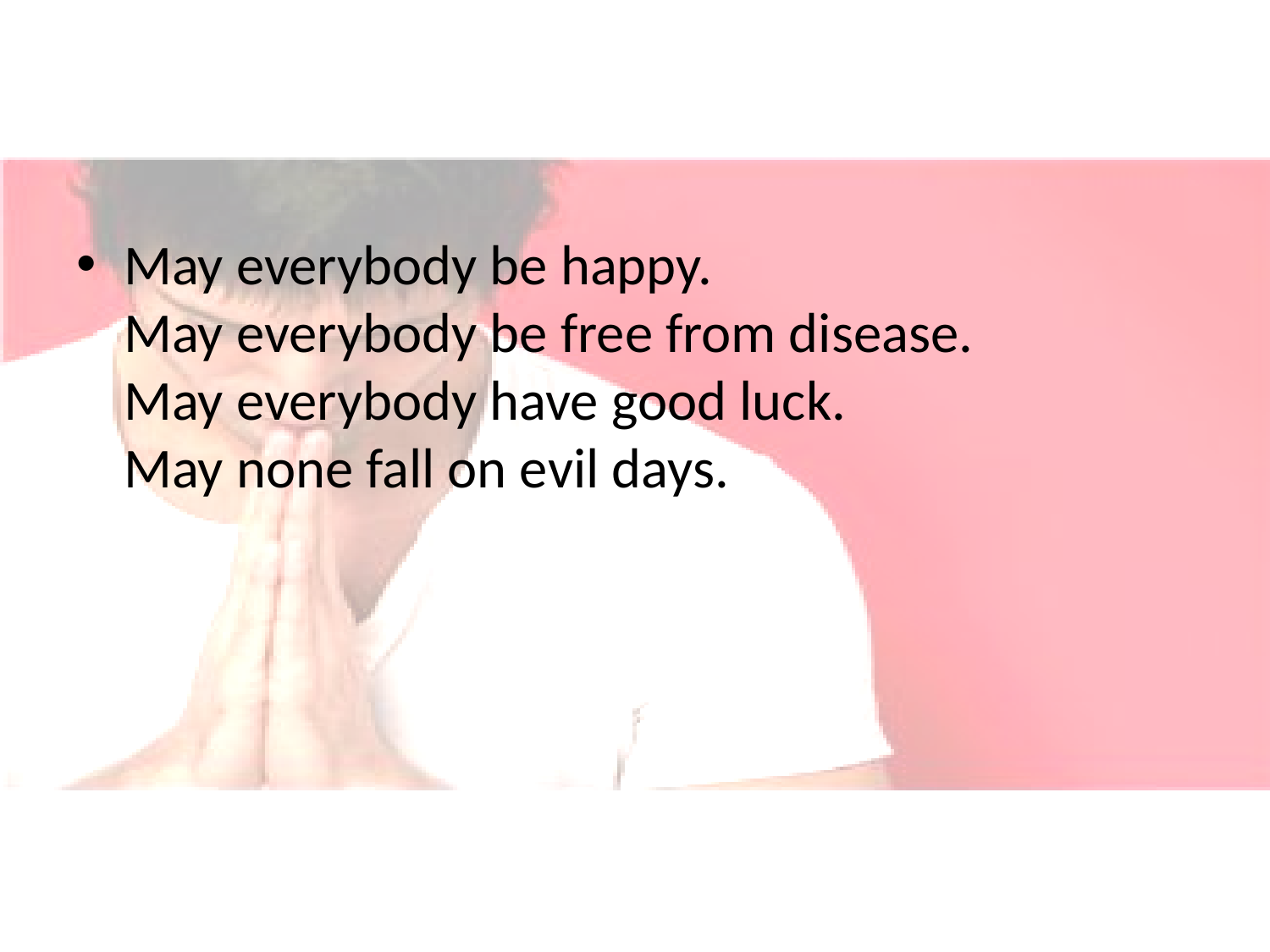

#
May everybody be happy.
May everybody be free from disease.
May everybody have good luck.
May none fall on evil days.